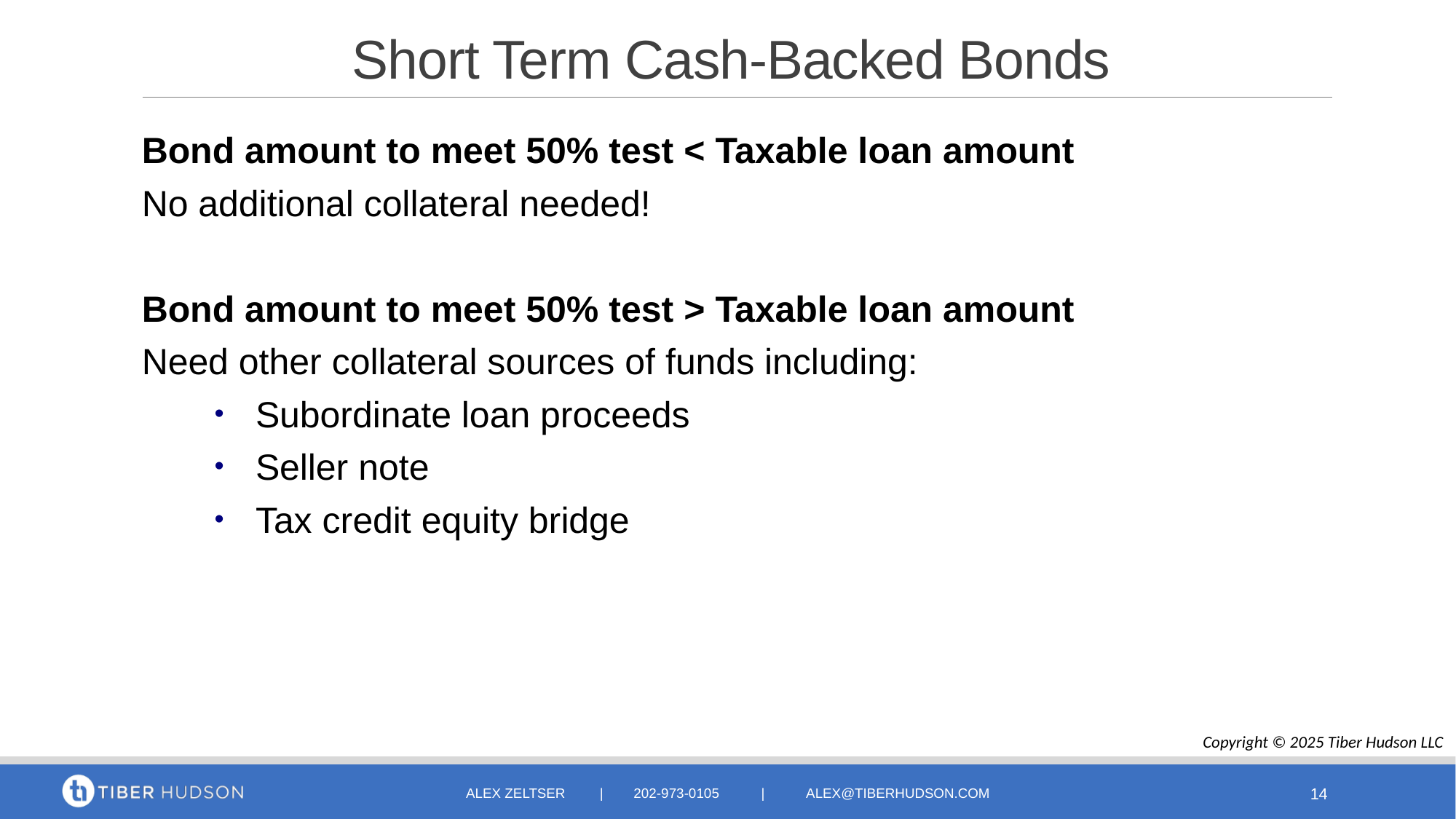

# Short Term Cash-Backed Bonds
Bond amount to meet 50% test < Taxable loan amount
No additional collateral needed!

Bond amount to meet 50% test > Taxable loan amount
Need other collateral sources of funds including:
Subordinate loan proceeds
Seller note
Tax credit equity bridge
Copyright © 2025 Tiber Hudson LLC
Alex zeltser         |        202-973-0105           |           alex@tiberhudson.com
14